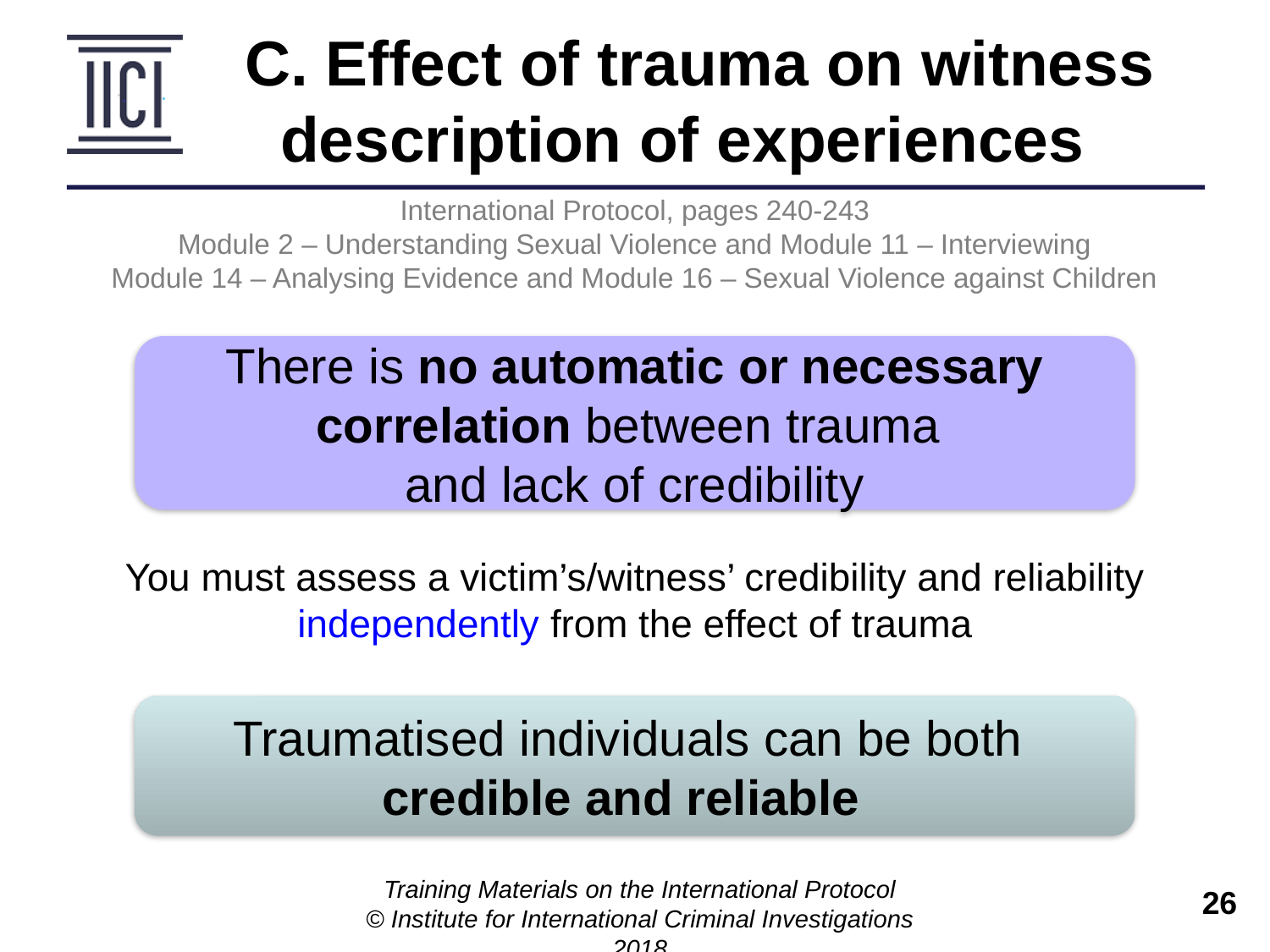

C. Effect of trauma on witness description of experiences
International Protocol, pages 240-243
Module 2 – Understanding Sexual Violence and Module 11 – Interviewing
Module 14 – Analysing Evidence and Module 16 – Sexual Violence against Children

There is no automatic or necessary correlation between trauma
and lack of credibility
You must assess a victim’s/witness’ credibility and reliability independently from the effect of trauma

Traumatised individuals can be both
credible and reliable

Training Materials on the International Protocol
© Institute for International Criminal Investigations 2018
 	26